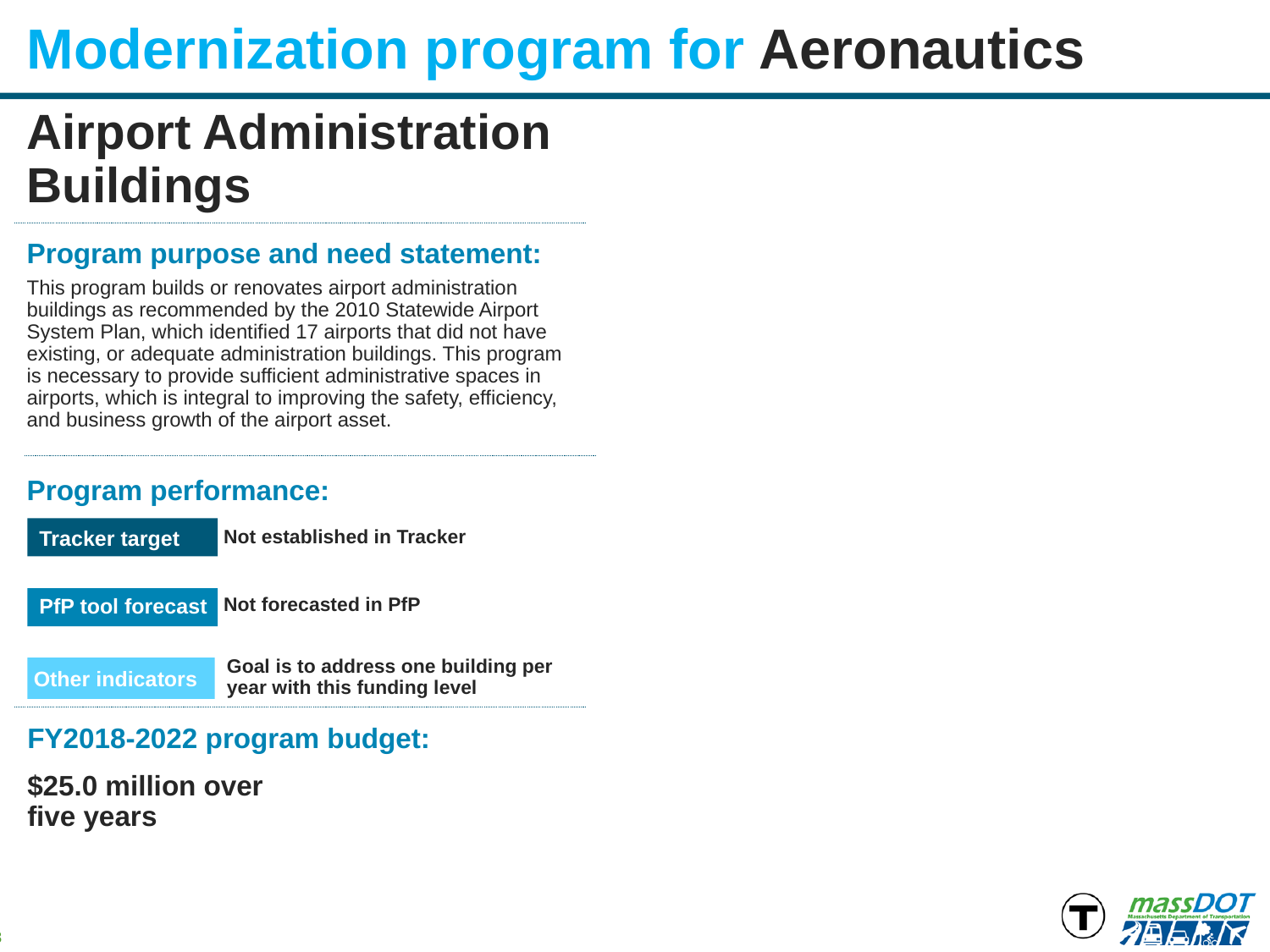

# Modernization program for Aeronautics
Airport Administration Buildings
Program purpose and need statement:
This program builds or renovates airport administration buildings as recommended by the 2010 Statewide Airport System Plan, which identified 17 airports that did not have existing, or adequate administration buildings. This program is necessary to provide sufficient administrative spaces in airports, which is integral to improving the safety, efficiency, and business growth of the airport asset.
Program performance:
Tracker target

Not established in Tracker
PfP tool forecast

Not forecasted in PfP
Other indicators
Goal is to address one building per year with this funding level
FY2018-2022 program budget:
$25.0 million over
five years